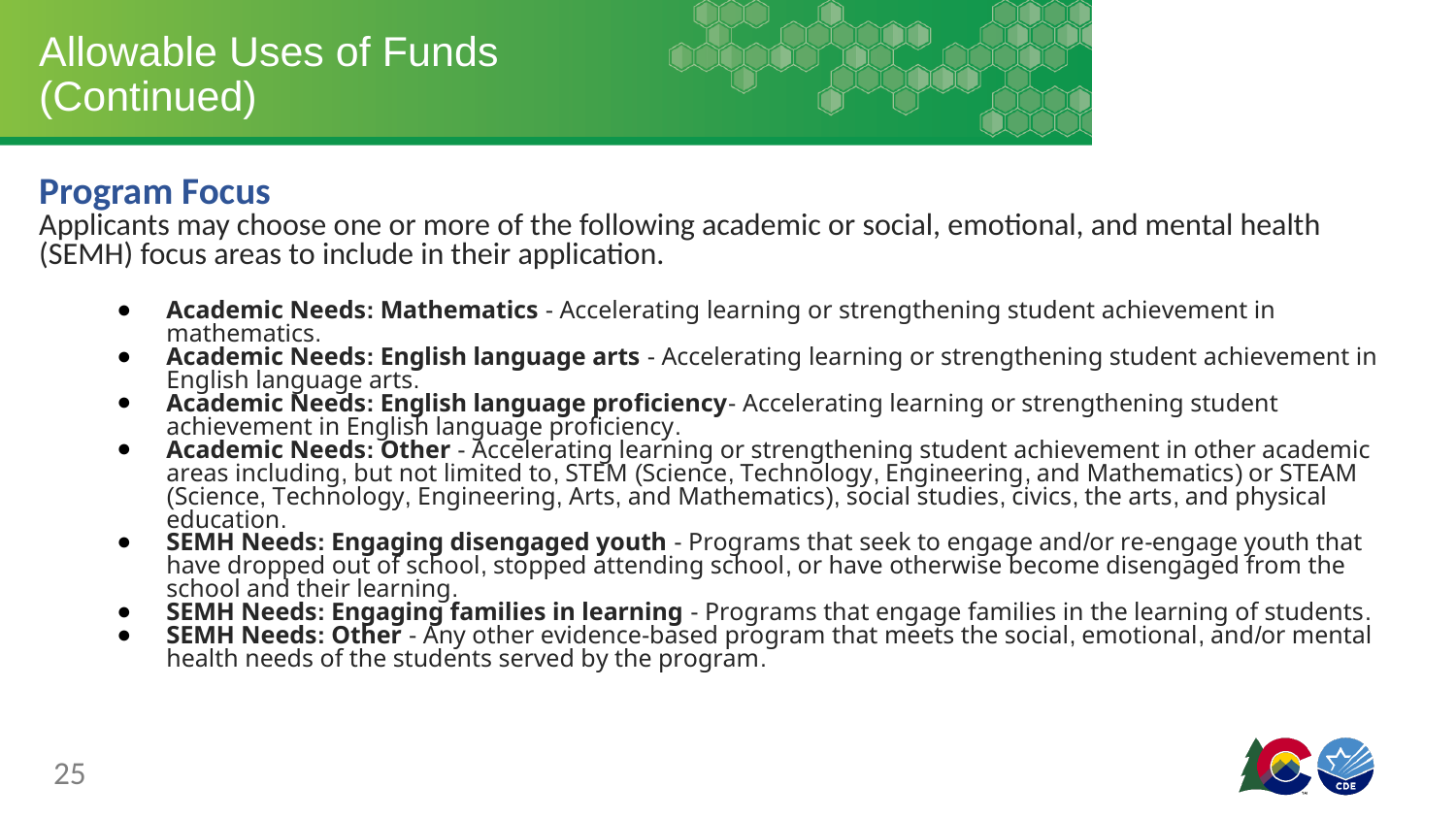

# Allowable Uses of Funds (Continued)
Program Focus
Applicants may choose one or more of the following academic or social, emotional, and mental health (SEMH) focus areas to include in their application.

Academic Needs: Mathematics - Accelerating learning or strengthening student achievement in mathematics.
Academic Needs: English language arts - Accelerating learning or strengthening student achievement in English language arts.
Academic Needs: English language proficiency- Accelerating learning or strengthening student achievement in English language proficiency.
Academic Needs: Other - Accelerating learning or strengthening student achievement in other academic areas including, but not limited to, STEM (Science, Technology, Engineering, and Mathematics) or STEAM (Science, Technology, Engineering, Arts, and Mathematics), social studies, civics, the arts, and physical education.
SEMH Needs: Engaging disengaged youth - Programs that seek to engage and/or re-engage youth that have dropped out of school, stopped attending school, or have otherwise become disengaged from the school and their learning.
SEMH Needs: Engaging families in learning - Programs that engage families in the learning of students.
SEMH Needs: Other - Any other evidence-based program that meets the social, emotional, and/or mental health needs of the students served by the program.

25